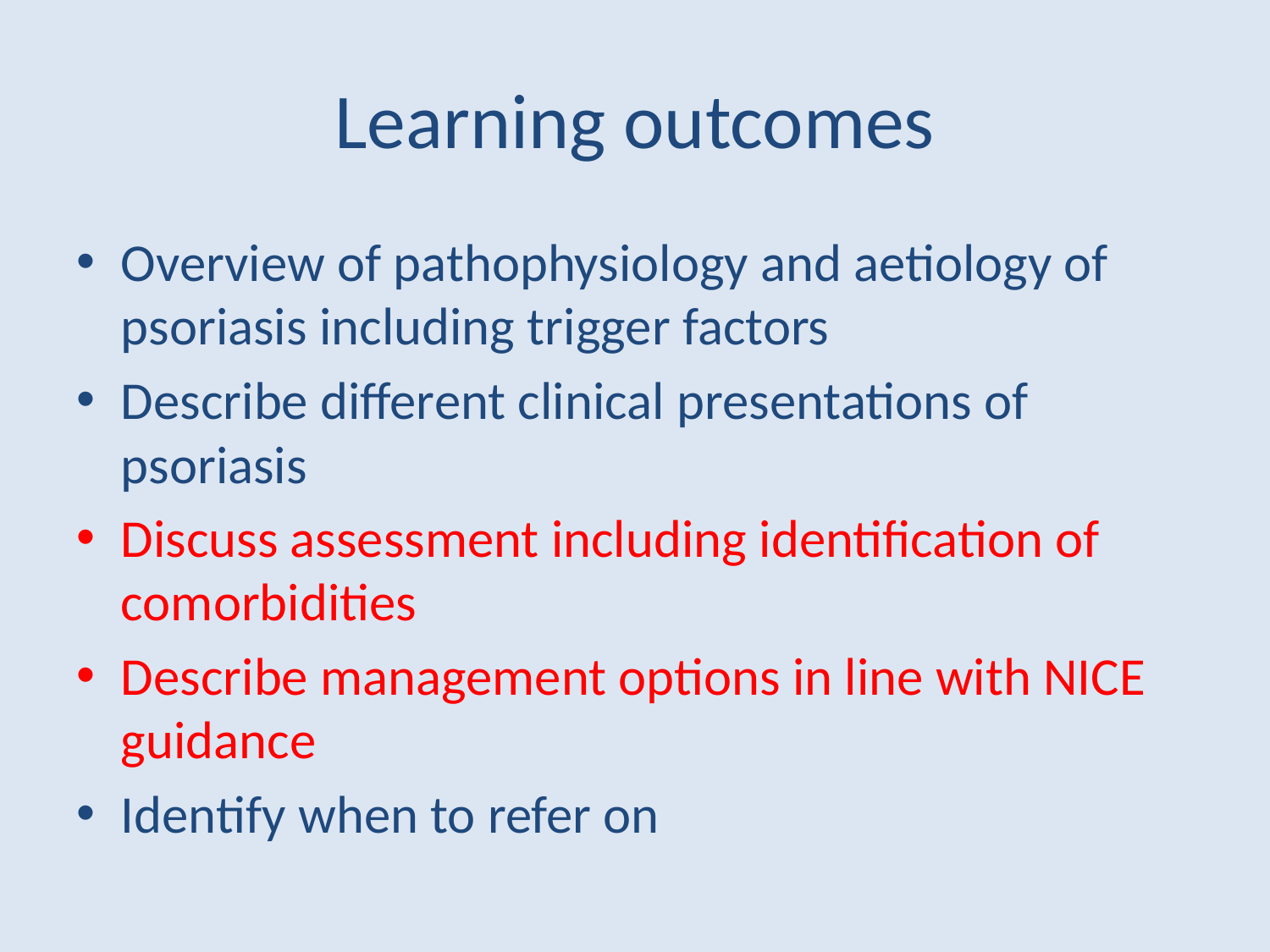

# Learning outcomes
Overview of pathophysiology and aetiology of psoriasis including trigger factors
Describe different clinical presentations of psoriasis
Discuss assessment including identification of comorbidities
Describe management options in line with NICE guidance
Identify when to refer on